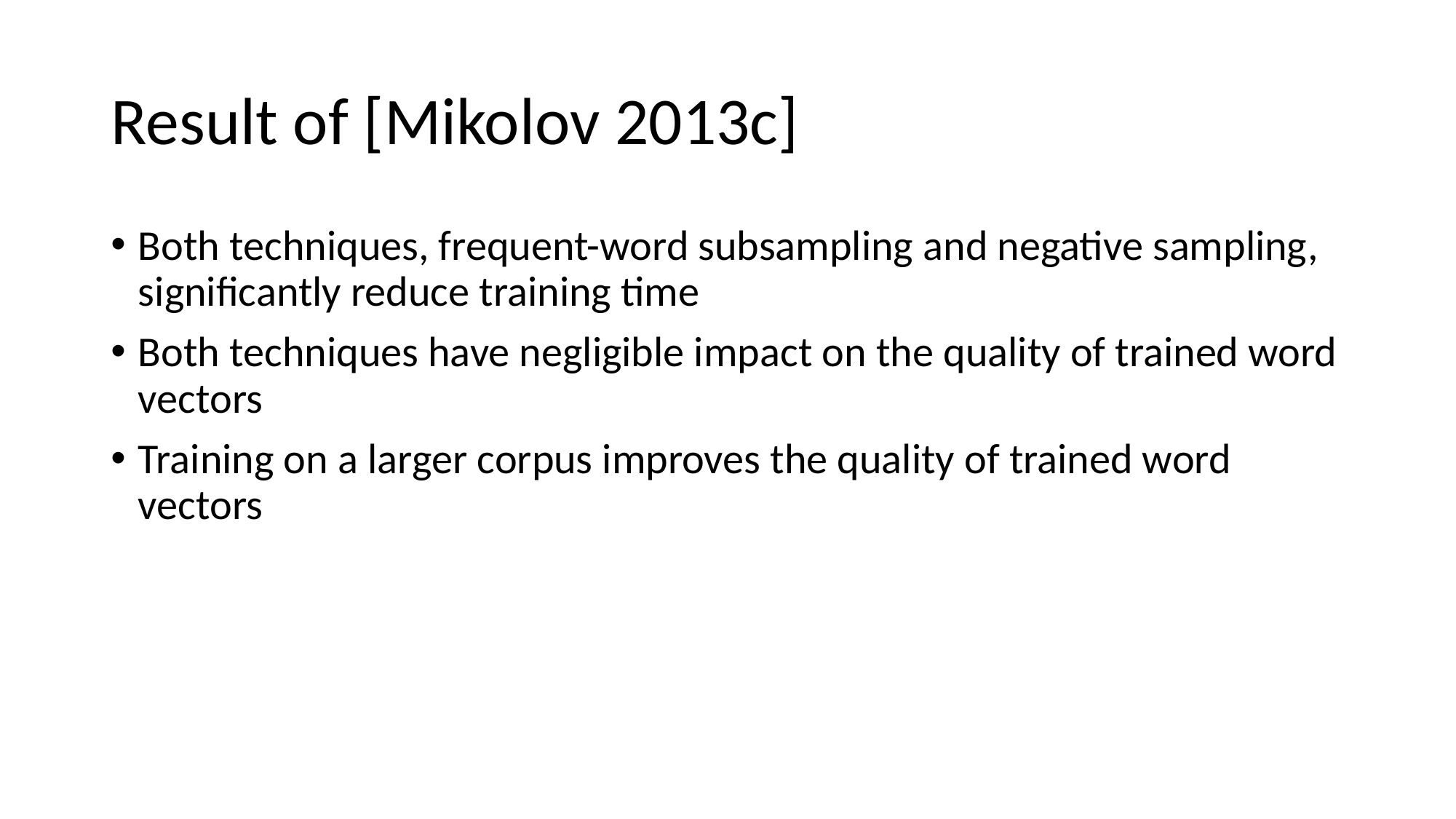

# Result of [Mikolov 2013c]
Both techniques, frequent-word subsampling and negative sampling, significantly reduce training time
Both techniques have negligible impact on the quality of trained word vectors
Training on a larger corpus improves the quality of trained word vectors